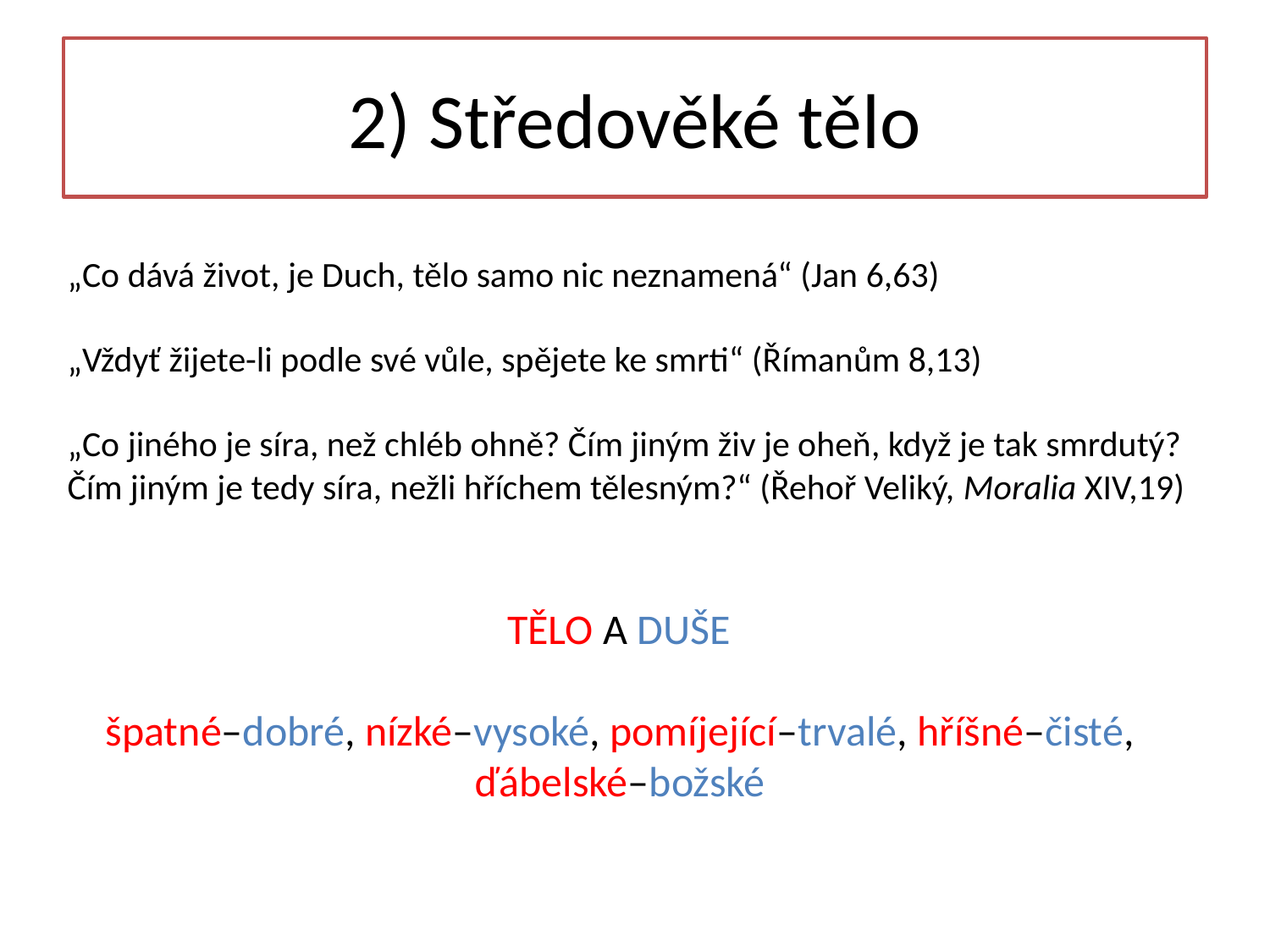

# 2) Středověké tělo
„Co dává život, je Duch, tělo samo nic neznamená“ (Jan 6,63)

„Vždyť žijete-li podle své vůle, spějete ke smrti“ (Římanům 8,13)

„Co jiného je síra, než chléb ohně? Čím jiným živ je oheň, když je tak smrdutý? Čím jiným je tedy síra, nežli hříchem tělesným?“ (Řehoř Veliký, Moralia XIV,19)
 TĚLO A DUŠE

špatné–dobré, nízké–vysoké, pomíjející–trvalé, hříšné–čisté, ďábelské–božské